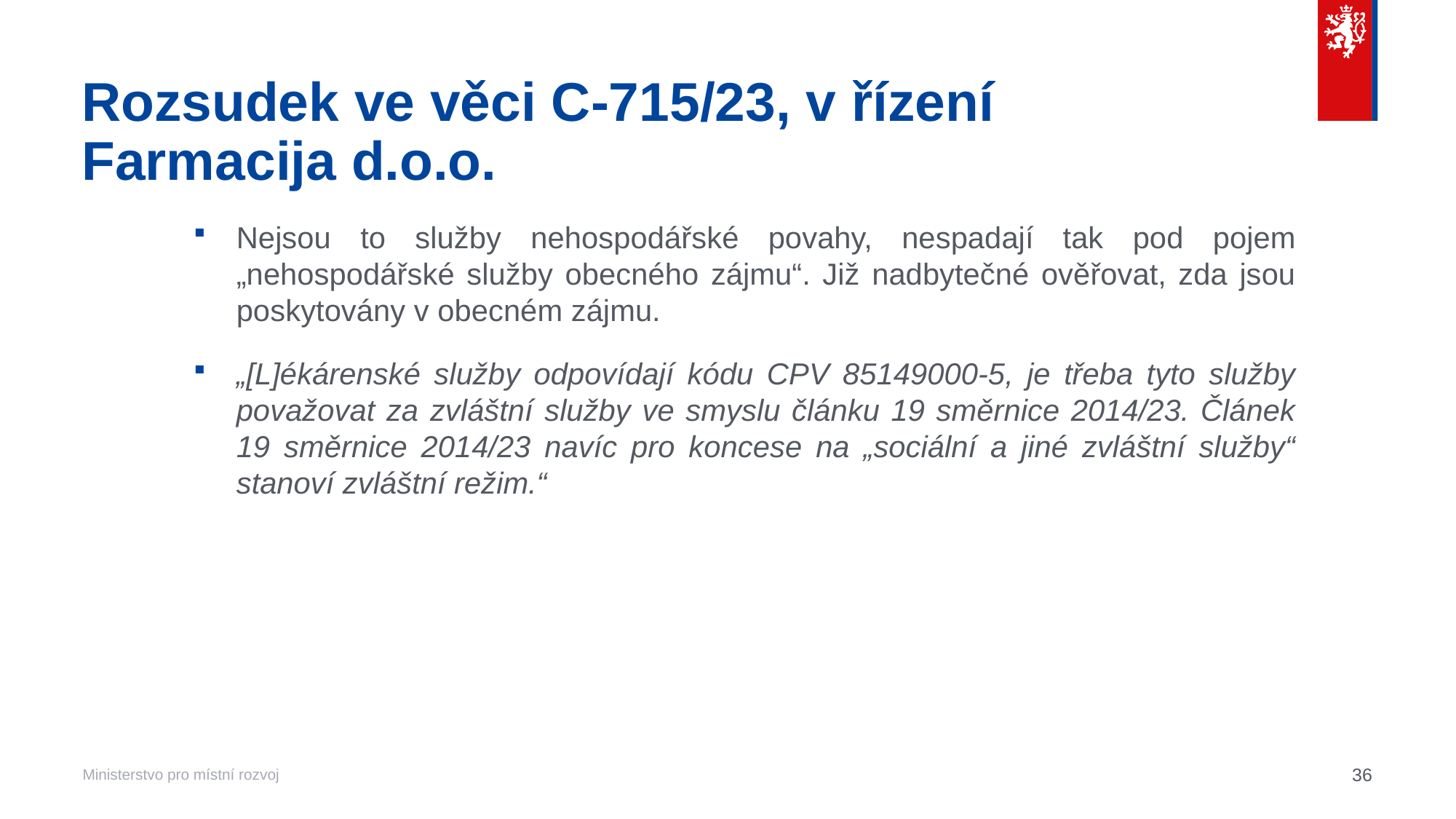

# Rozsudek ve věci C‑715/23, v řízení Farmacija d.o.o.
Nejsou to služby nehospodářské povahy, nespadají tak pod pojem „nehospodářské služby obecného zájmu“. Již nadbytečné ověřovat, zda jsou poskytovány v obecném zájmu.
„[L]ékárenské služby odpovídají kódu CPV 85149000-5, je třeba tyto služby považovat za zvláštní služby ve smyslu článku 19 směrnice 2014/23. Článek 19 směrnice 2014/23 navíc pro koncese na „sociální a jiné zvláštní služby“ stanoví zvláštní režim.“

36